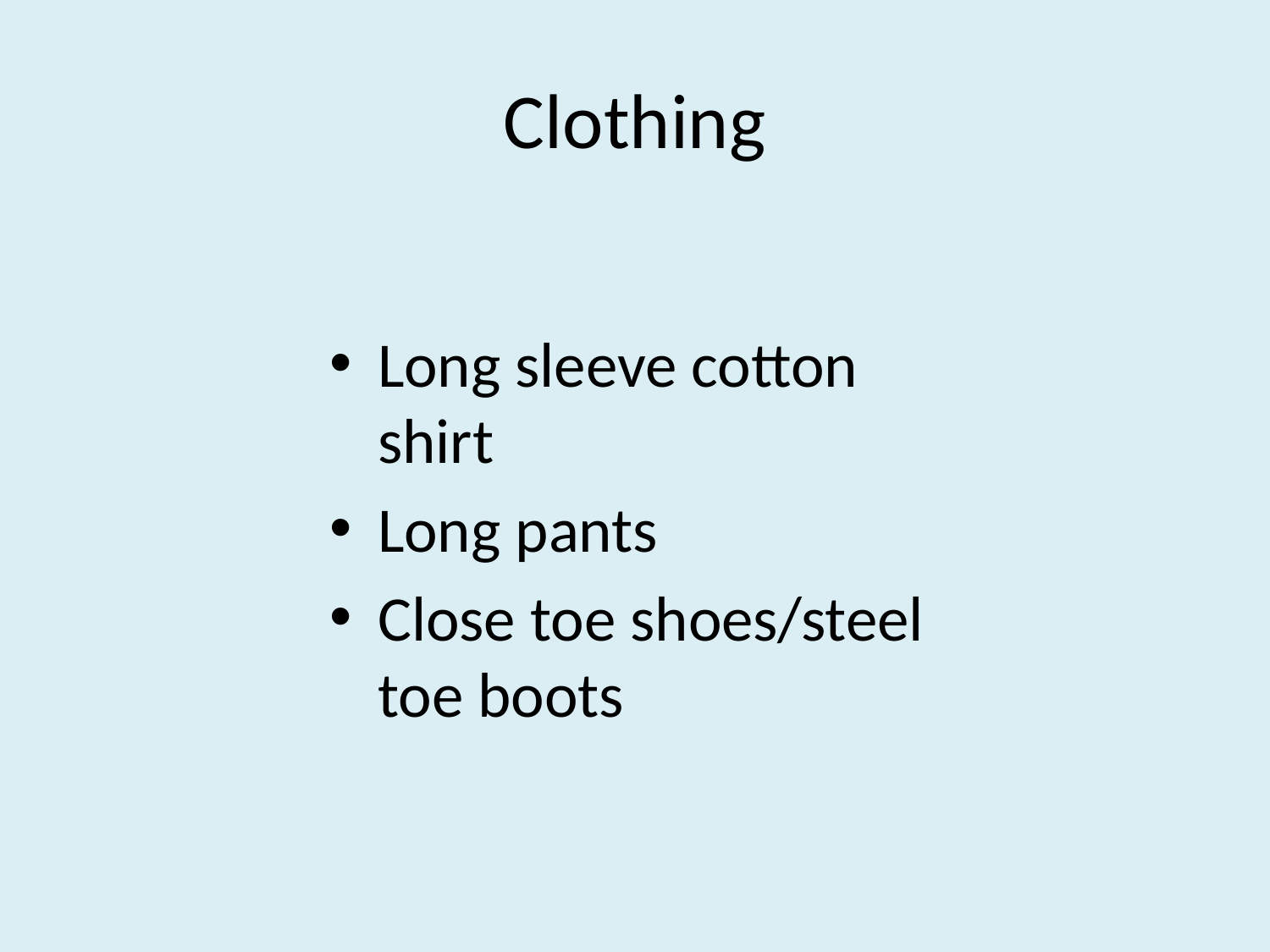

# Clothing
Long sleeve cotton shirt
Long pants
Close toe shoes/steel toe boots